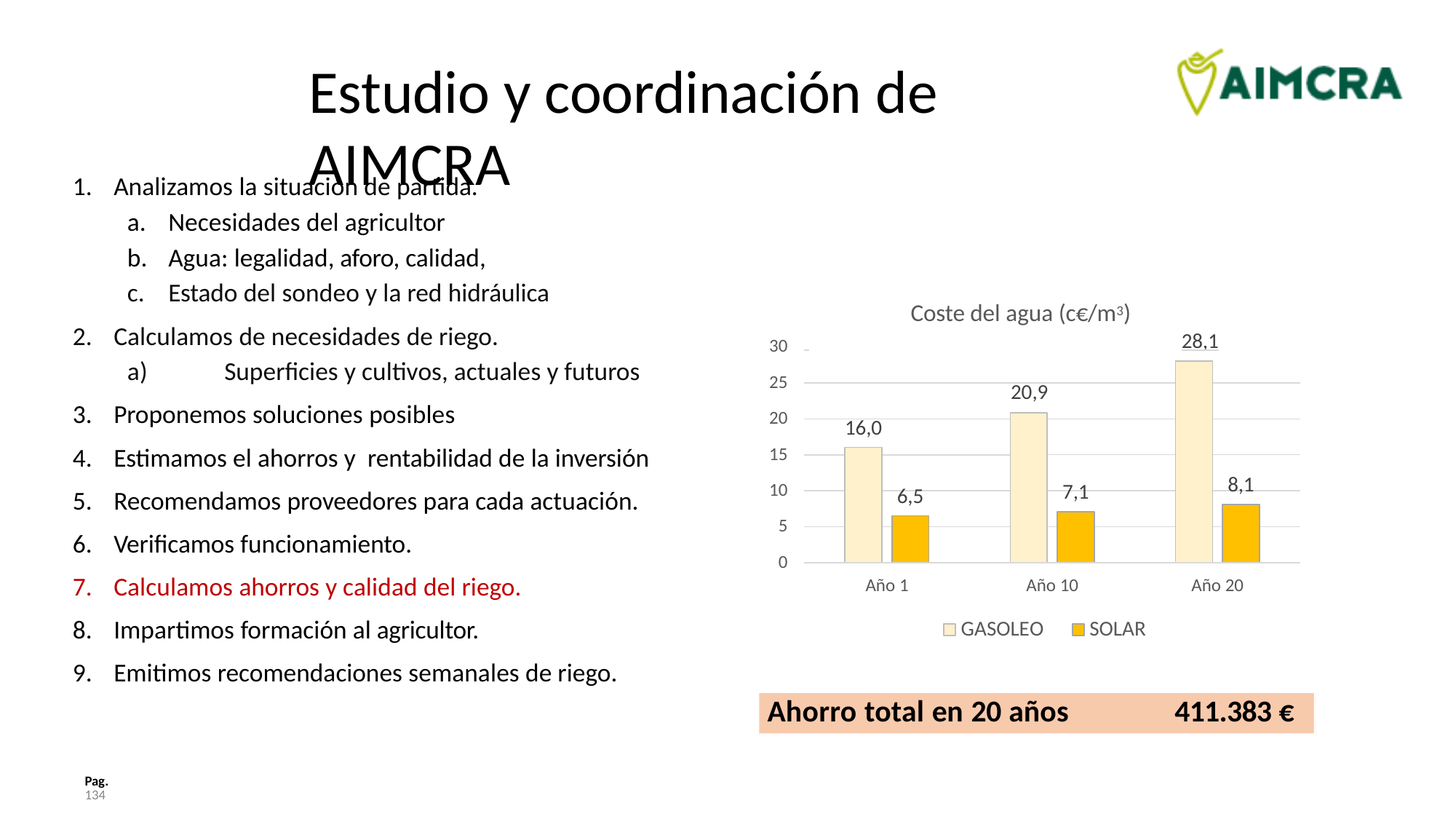

# Estudio y coordinación de AIMCRA
Analizamos la situación de partida.
Necesidades del agricultor
Agua: legalidad, aforo, calidad,
Estado del sondeo y la red hidráulica
Calculamos de necesidades de riego.
a)	Superficies y cultivos, actuales y futuros
Proponemos soluciones posibles
Estimamos el ahorros y rentabilidad de la inversión
Recomendamos proveedores para cada actuación.
Verificamos funcionamiento.
Calculamos ahorros y calidad del riego.
Impartimos formación al agricultor.
Emitimos recomendaciones semanales de riego.
Coste del agua (c€/m3)
 	28,1

20,9
30

25
20
16,0
15
8,1
10
7,1
6,5
5
0
Año 1
Año 10
Año 20
GASOLEO
SOLAR

Ahorro total en 20 años	411.383 €

Pag. 134